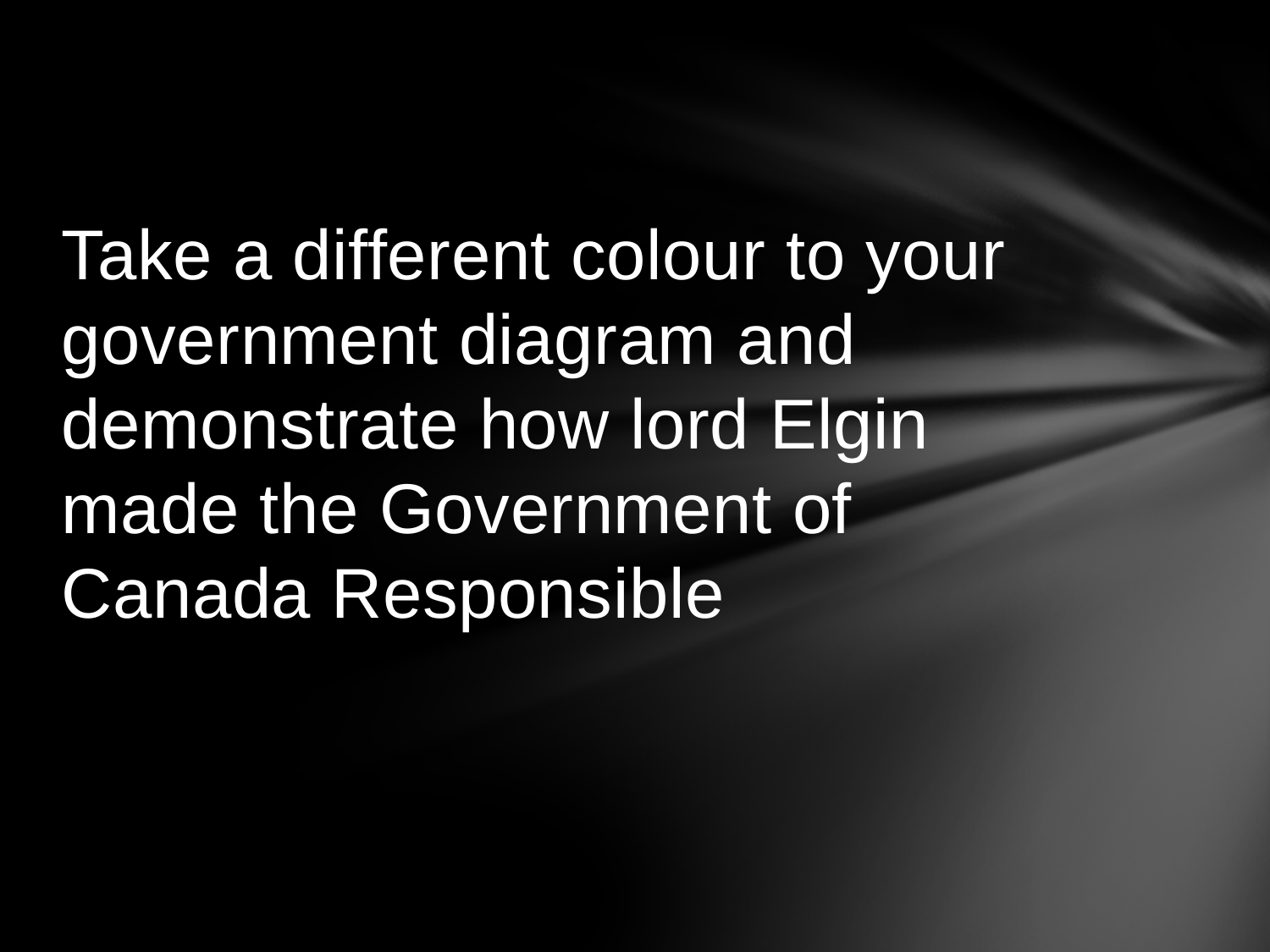

#
Take a different colour to your government diagram and demonstrate how lord Elgin made the Government of Canada Responsible